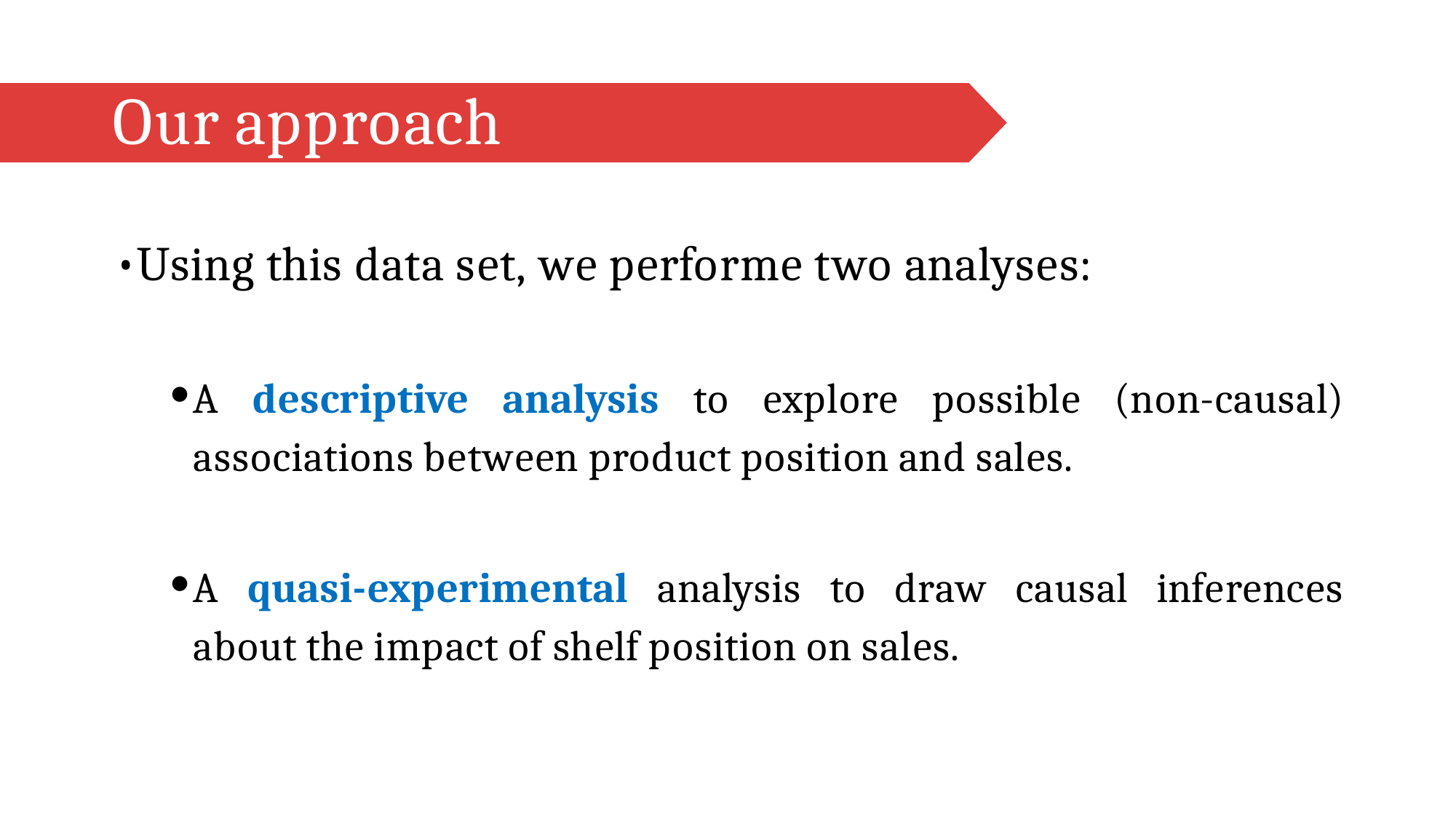

# Our approach

Using this data set, we performe two analyses:

A descriptive analysis to explore possible (non-causal) associations between product position and sales.

A quasi-experimental analysis to draw causal inferences about the impact of shelf position on sales.